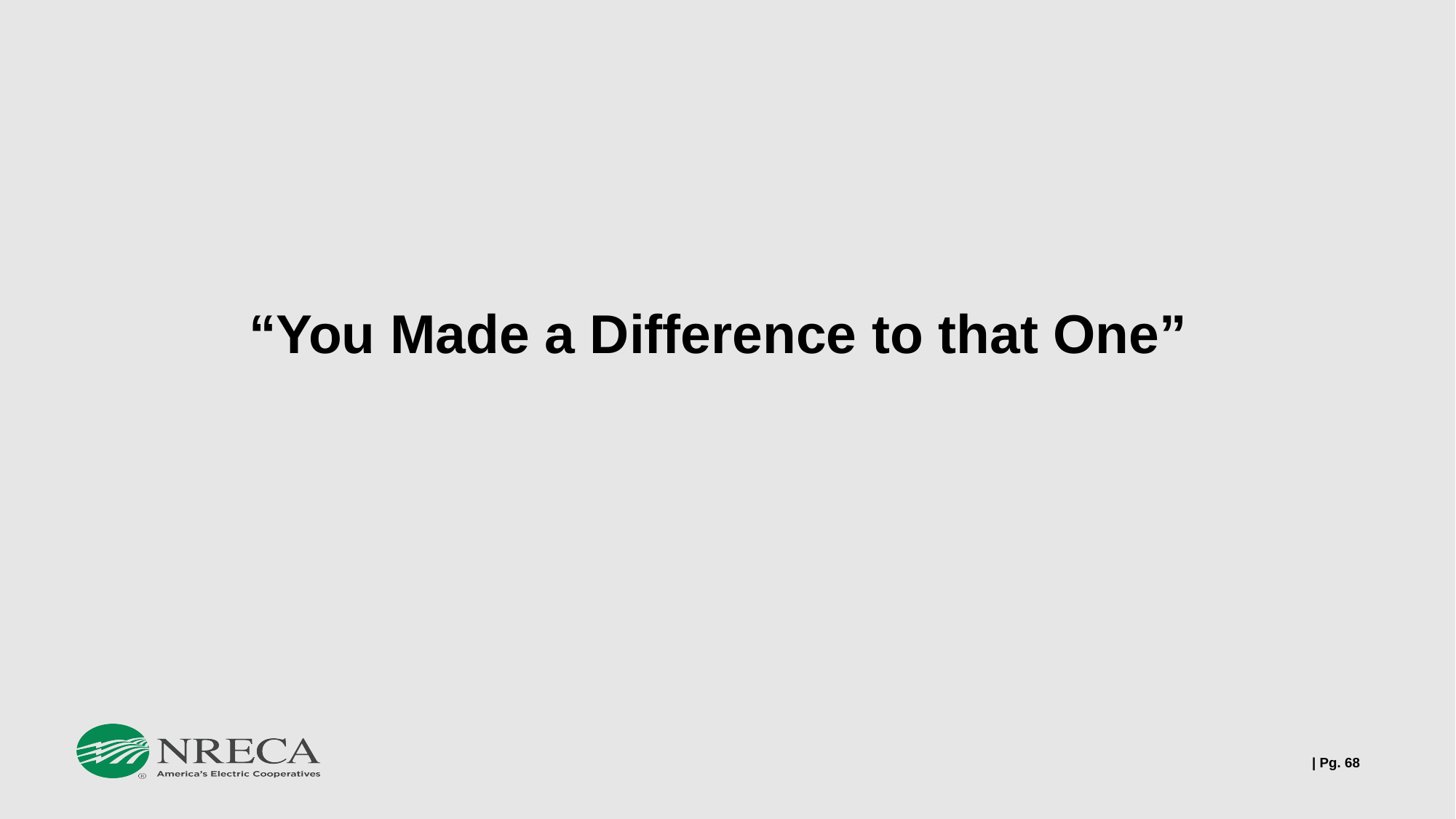

# “You Made a Difference to that One”
| Pg. 68